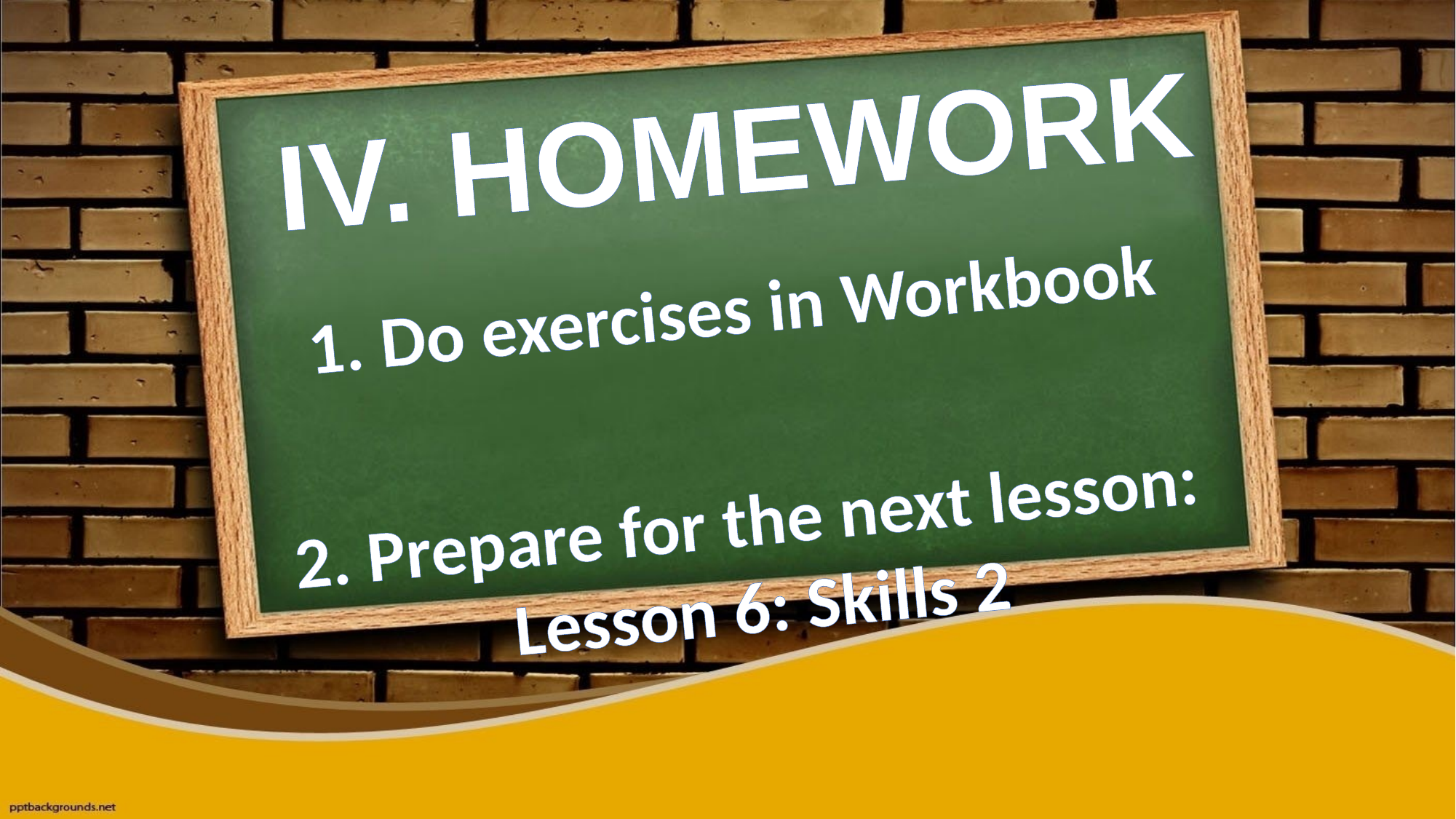

IV. HOMEWORK
1. Do exercises in Workbook
2. Prepare for the next lesson:
Lesson 6: Skills 2